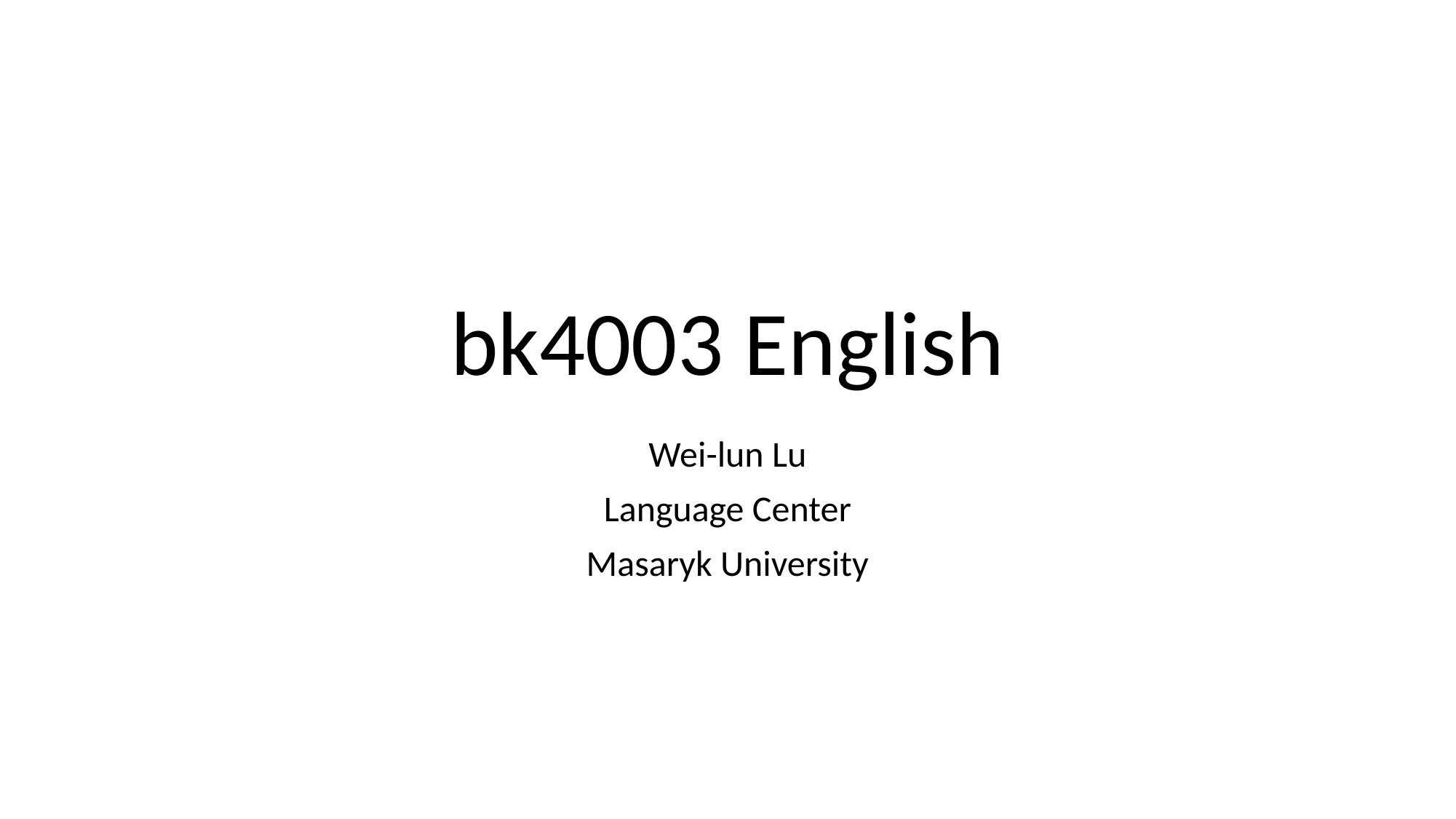

# bk4003 English
Wei-lun Lu
Language Center
Masaryk University